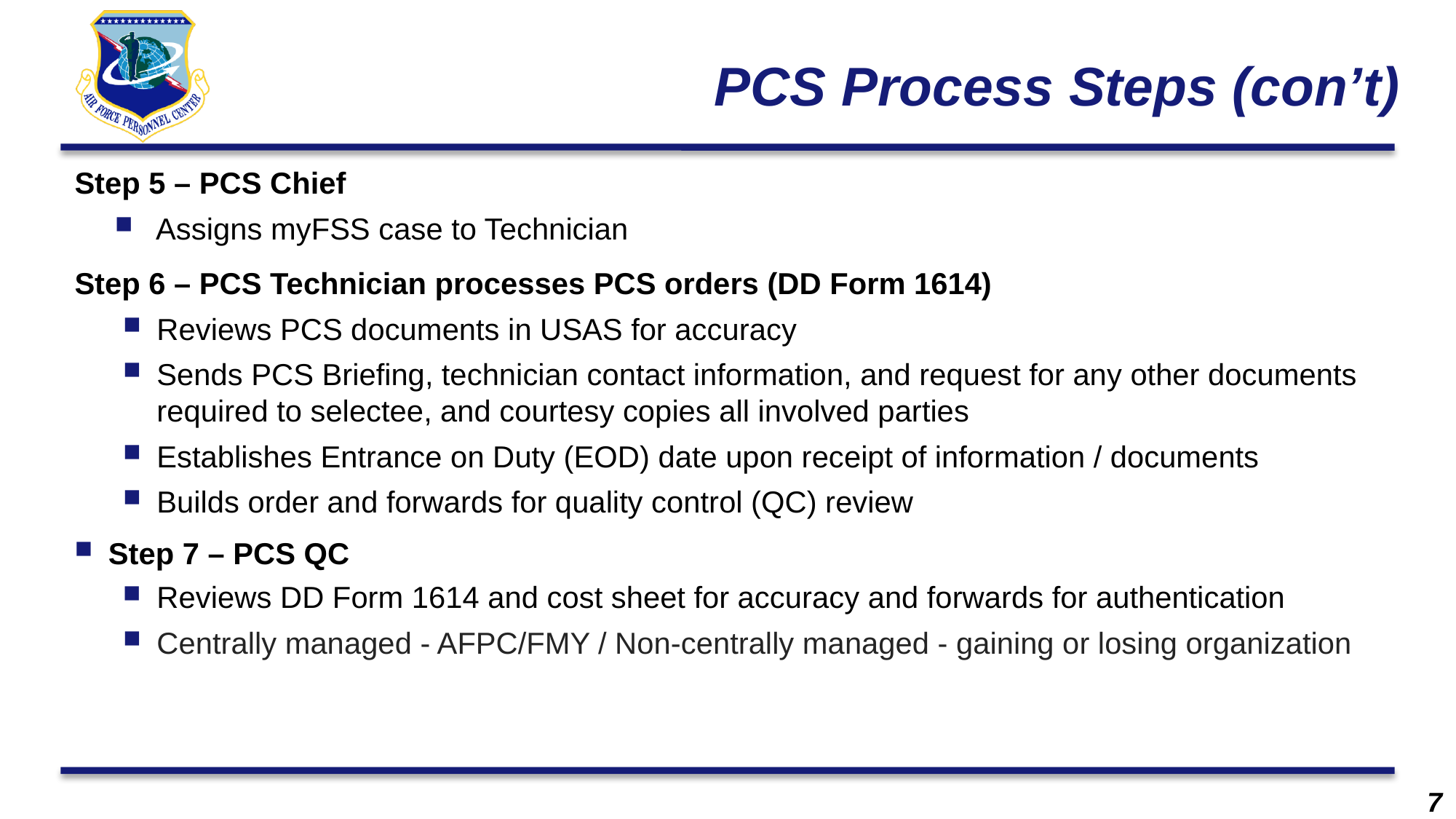

# PCS Process Steps (con’t)
Step 5 – PCS Chief
Assigns myFSS case to Technician
Step 6 – PCS Technician processes PCS orders (DD Form 1614)
Reviews PCS documents in USAS for accuracy
Sends PCS Briefing, technician contact information, and request for any other documents required to selectee, and courtesy copies all involved parties
Establishes Entrance on Duty (EOD) date upon receipt of information / documents
Builds order and forwards for quality control (QC) review
Step 7 – PCS QC
Reviews DD Form 1614 and cost sheet for accuracy and forwards for authentication
Centrally managed - AFPC/FMY / Non-centrally managed - gaining or losing organization

7